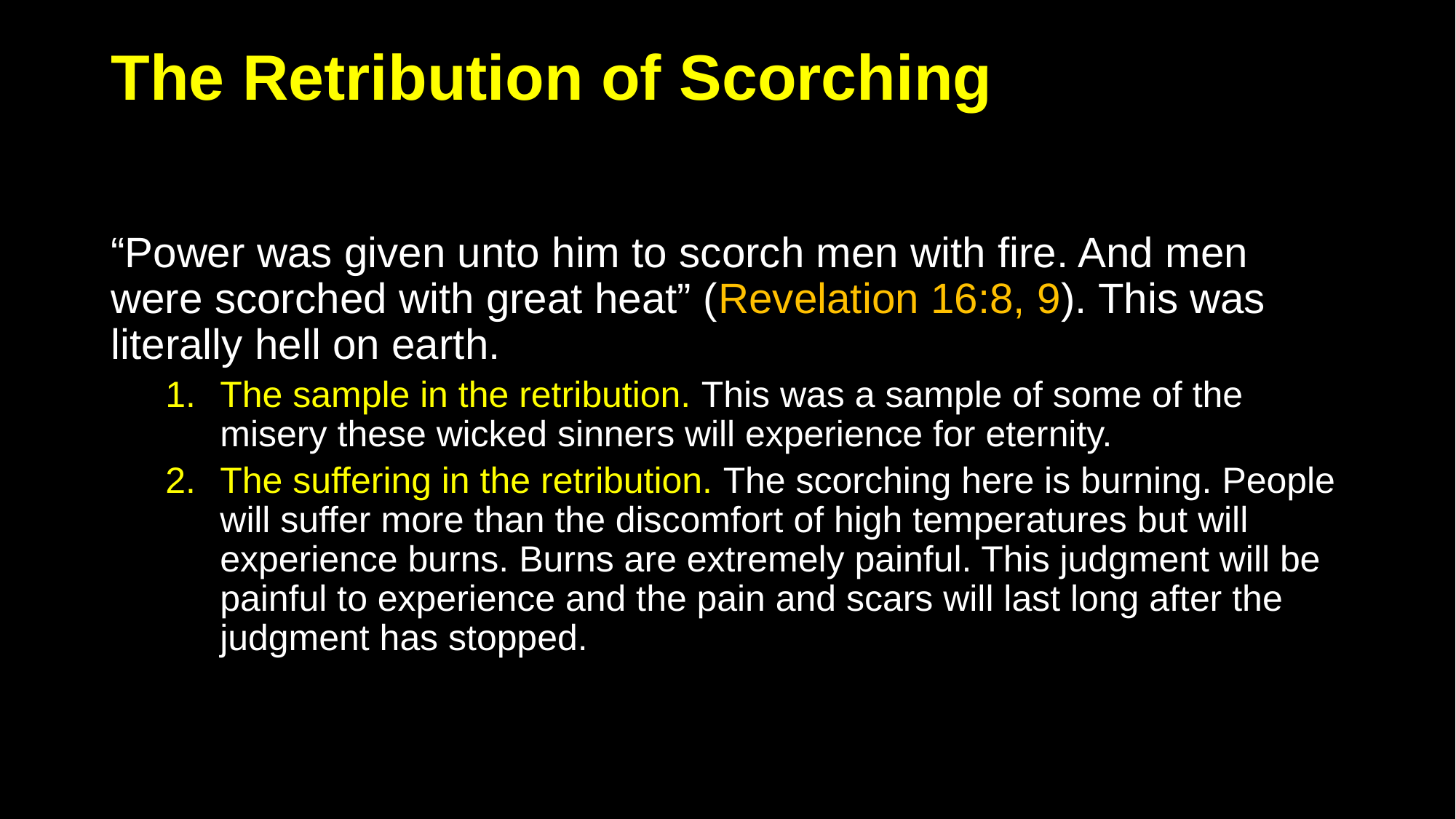

# The Retribution of Scorching
“Power was given unto him to scorch men with fire. And men were scorched with great heat” (Revelation 16:8, 9). This was literally hell on earth.
The sample in the retribution. This was a sample of some of the misery these wicked sinners will experience for eternity.
The suffering in the retribution. The scorching here is burning. People will suffer more than the discomfort of high temperatures but will experience burns. Burns are extremely painful. This judgment will be painful to experience and the pain and scars will last long after the judgment has stopped.